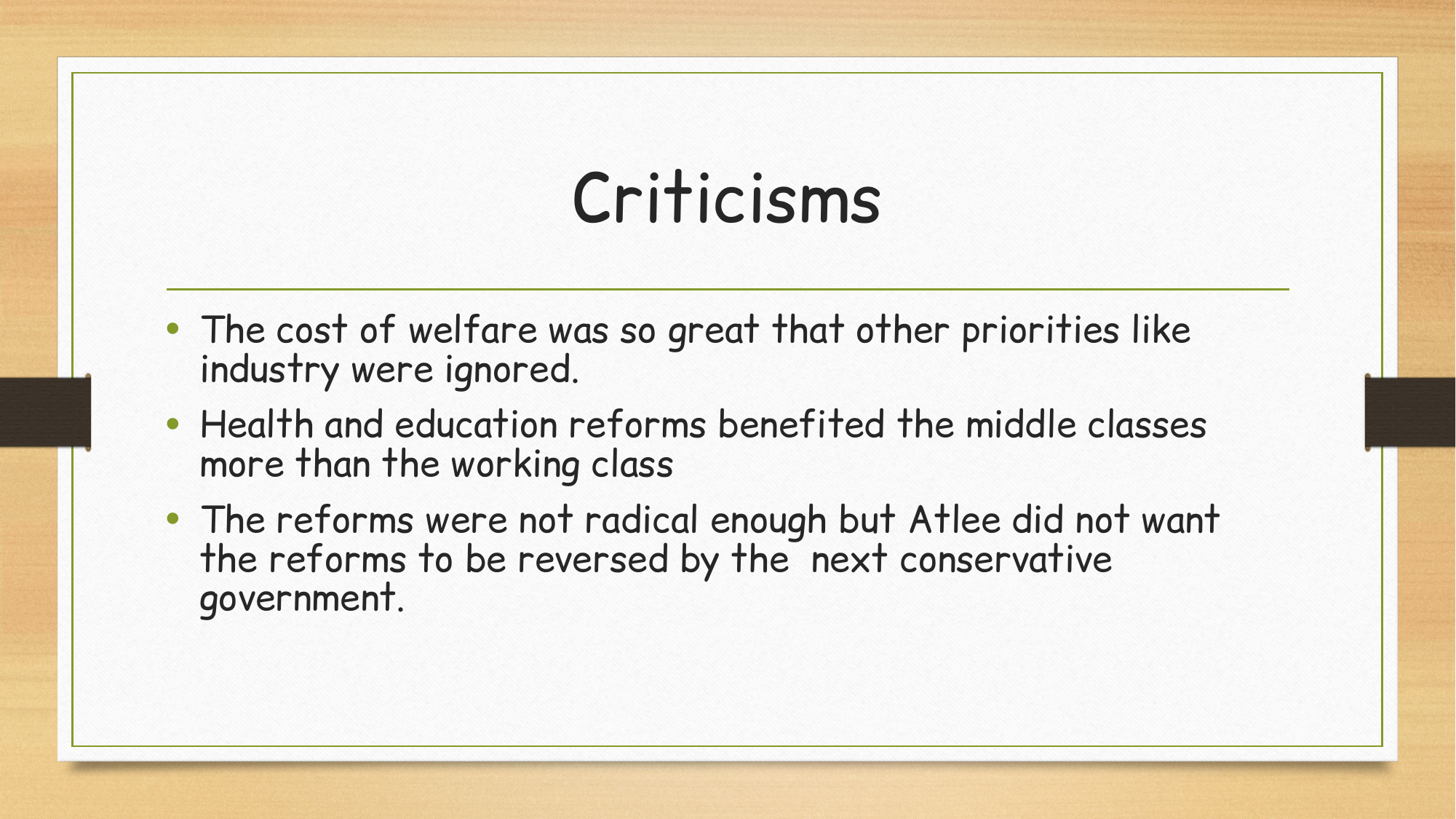

# Criticisms
The cost of welfare was so great that other priorities like industry were ignored.
Health and education reforms benefited the middle classes more than the working class
The reforms were not radical enough but Atlee did not want the reforms to be reversed by the  next conservative government.